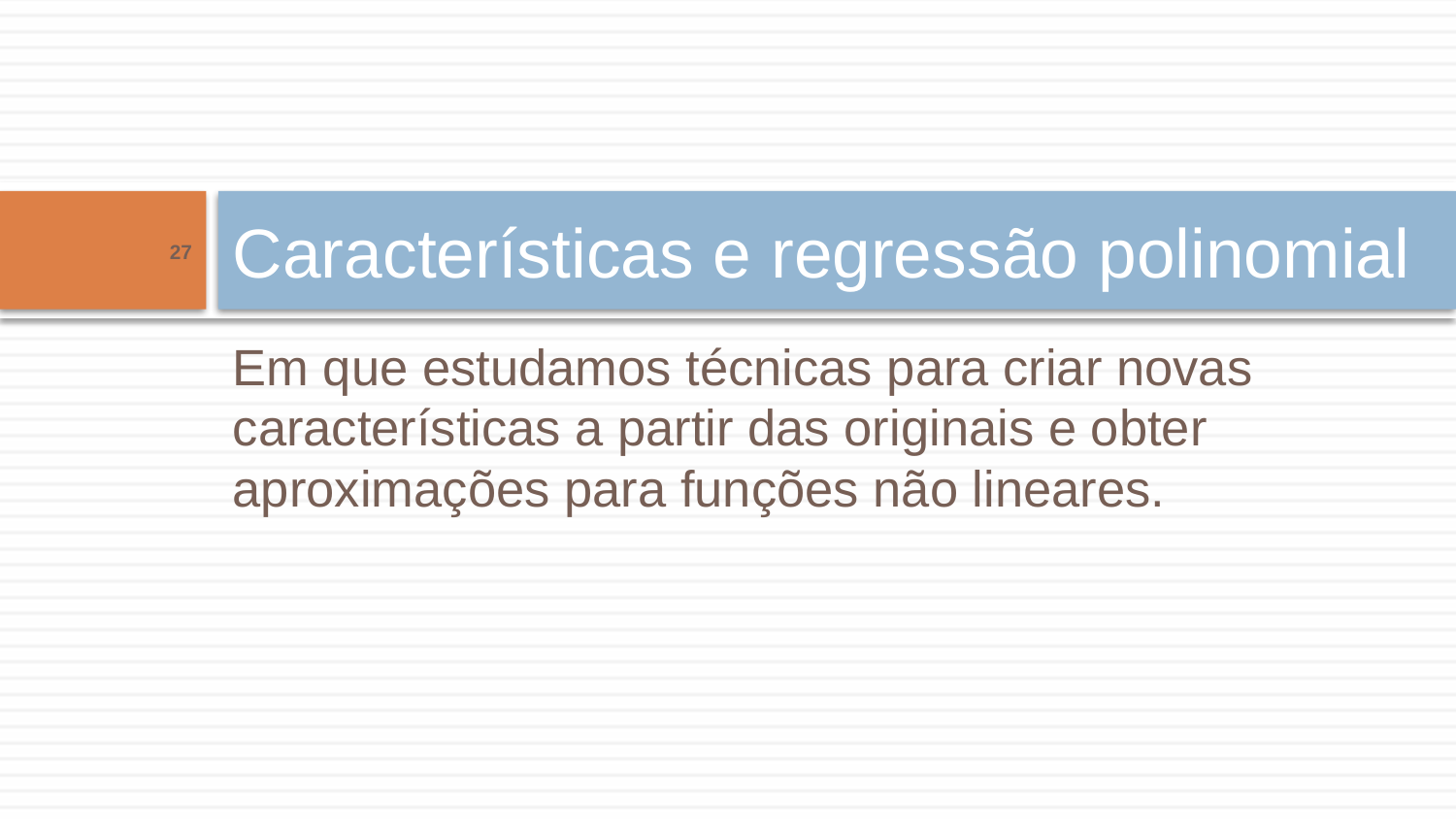

# Características e regressão polinomial
27
Em que estudamos técnicas para criar novas características a partir das originais e obter aproximações para funções não lineares.